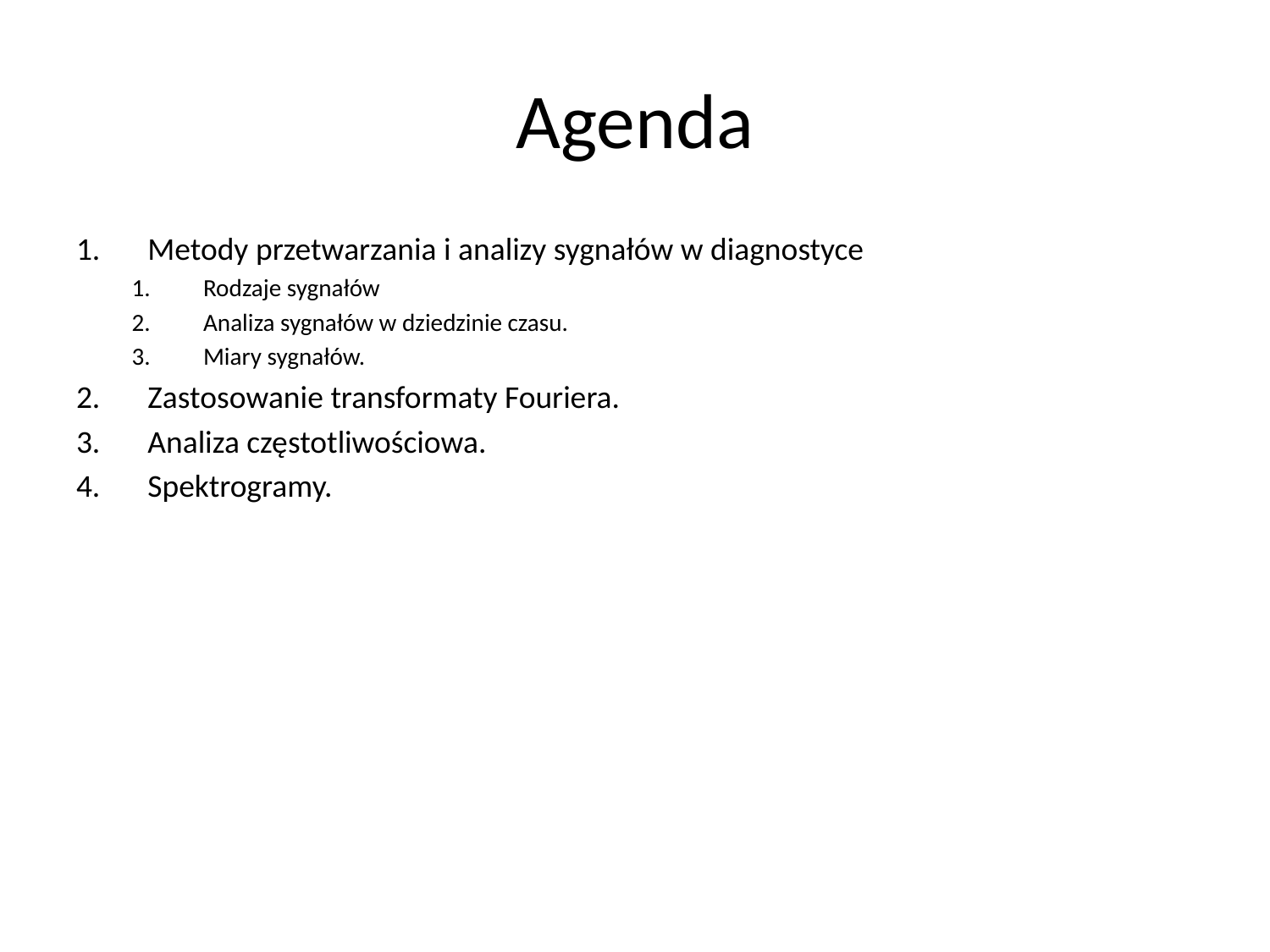

# Agenda
Metody przetwarzania i analizy sygnałów w diagnostyce
Rodzaje sygnałów
Analiza sygnałów w dziedzinie czasu.
Miary sygnałów.
Zastosowanie transformaty Fouriera.
Analiza częstotliwościowa.
Spektrogramy.